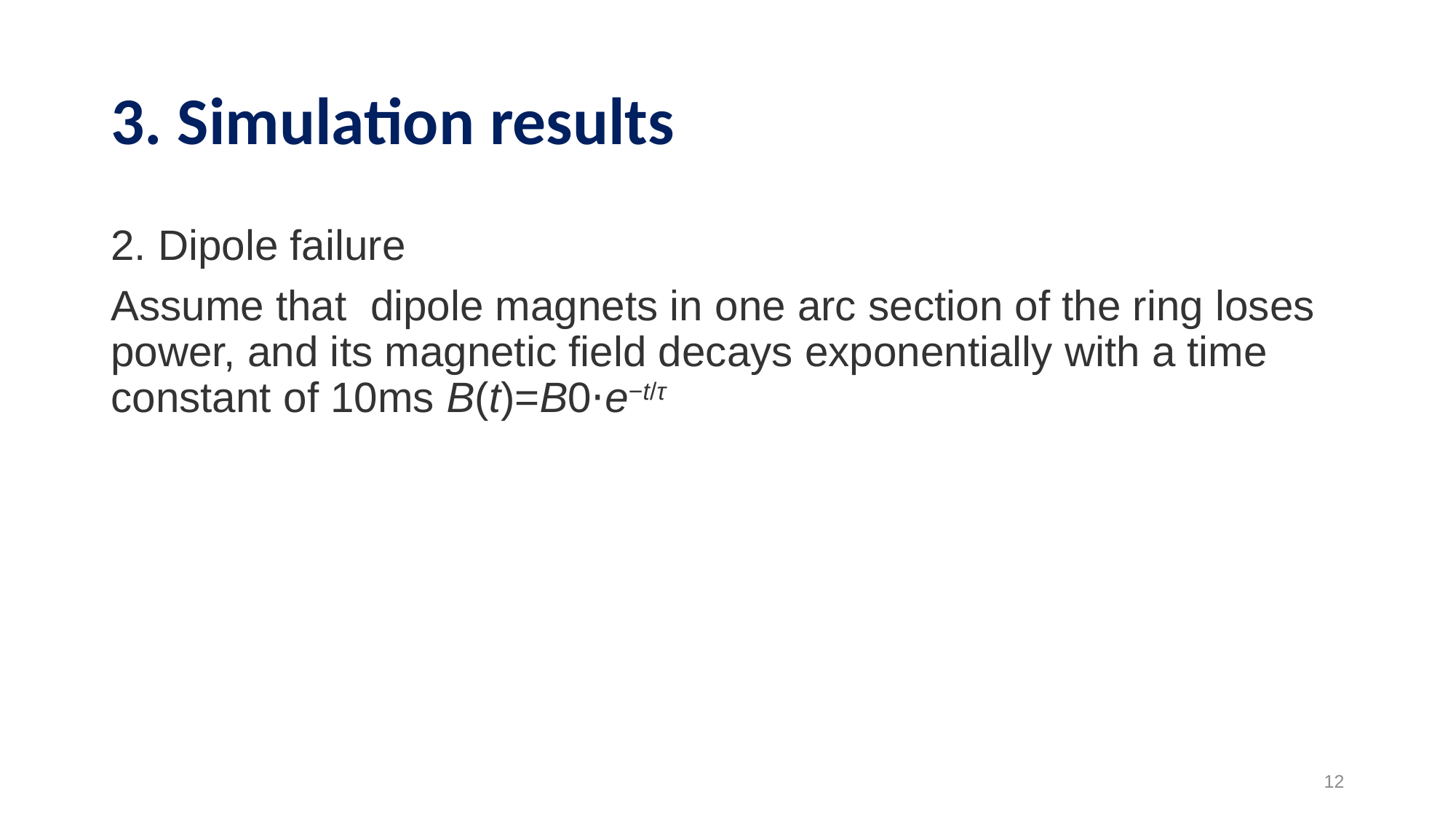

# 3. Simulation results
2. Dipole failure
Assume that  dipole magnets in one arc section of the ring loses power, and its magnetic field decays exponentially with a time constant of 10ms B(t)=B0​⋅e−t/τ
12